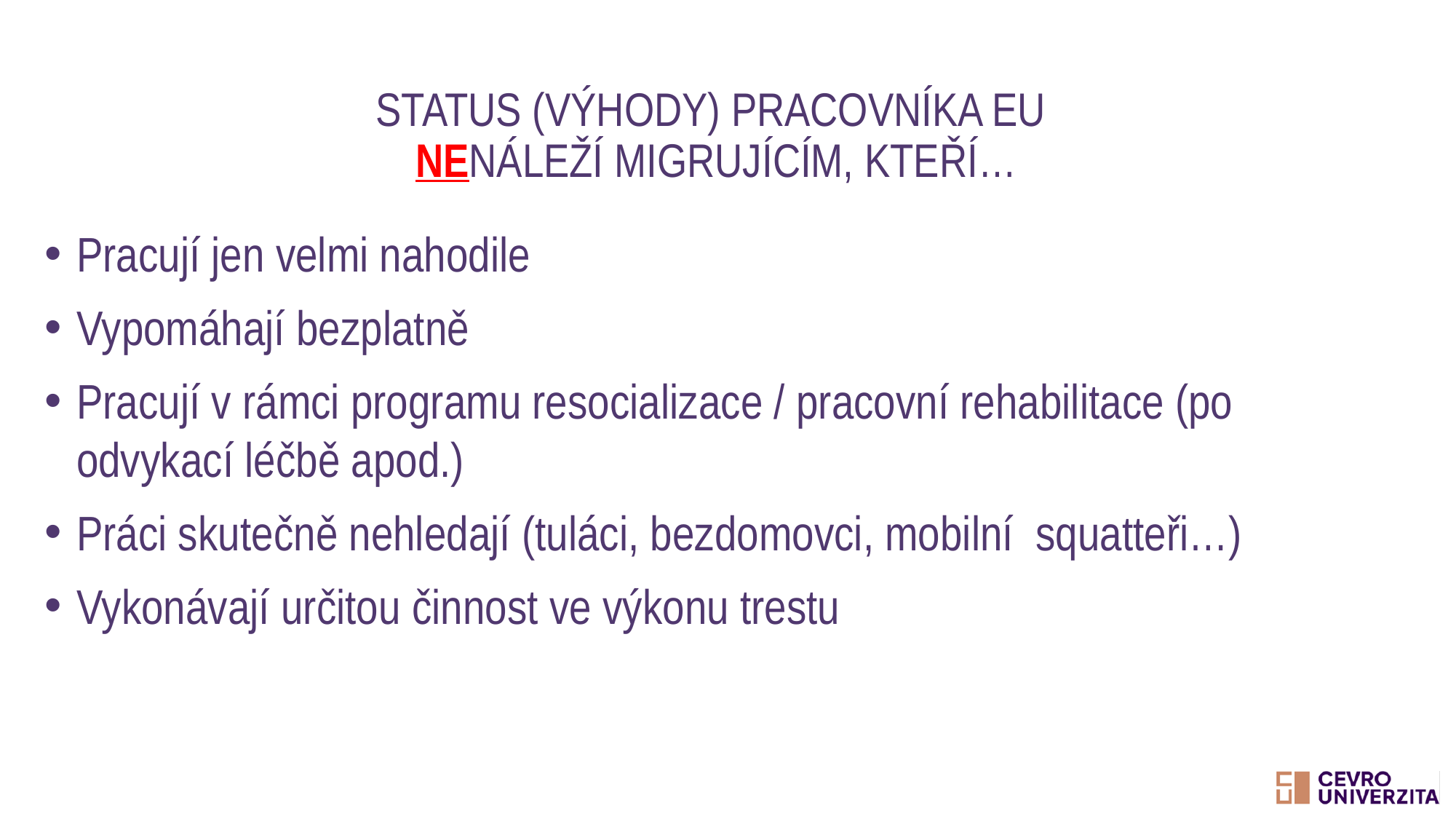

# Status (výhody) pracovníka EU nenáleží migrujícím, kteří…
Pracují jen velmi nahodile
Vypomáhají bezplatně
Pracují v rámci programu resocializace / pracovní rehabilitace (po odvykací léčbě apod.)
Práci skutečně nehledají (tuláci, bezdomovci, mobilní  squatteři…)
Vykonávají určitou činnost ve výkonu trestu